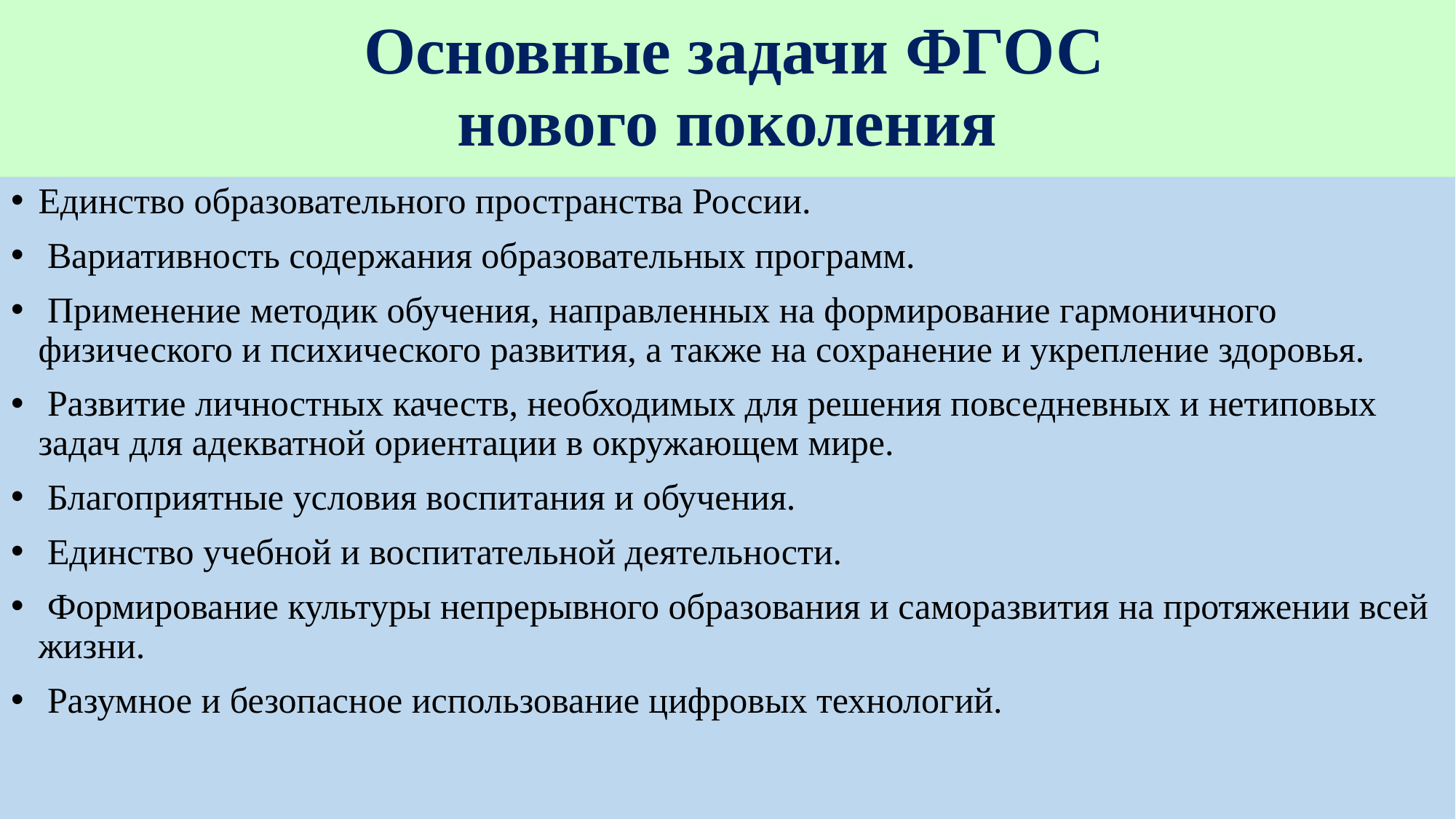

# Основные задачи ФГОС нового поколения
Единство образовательного пространства России.
 Вариативность содержания образовательных программ.
 Применение методик обучения, направленных на формирование гармоничного физического и психического развития, а также на сохранение и укрепление здоровья.
 Развитие личностных качеств, необходимых для решения повседневных и нетиповых задач для адекватной ориентации в окружающем мире.
 Благоприятные условия воспитания и обучения.
 Единство учебной и воспитательной деятельности.
 Формирование культуры непрерывного образования и саморазвития на протяжении всей жизни.
 Разумное и безопасное использование цифровых технологий.